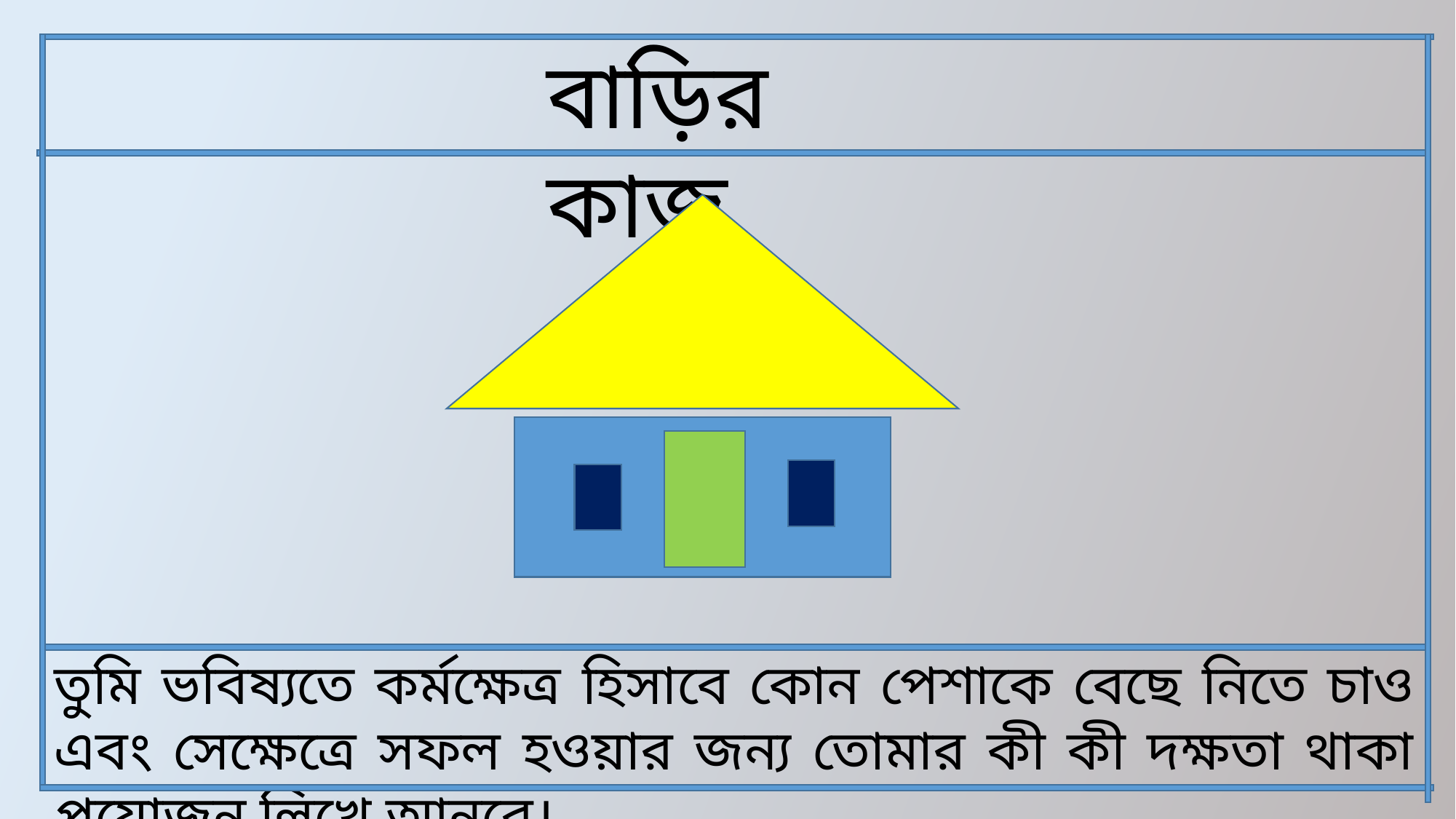

বাড়ির কাজ

তুমি ভবিষ্যতে কর্মক্ষেত্র হিসাবে কোন পেশাকে বেছে নিতে চাও এবং সেক্ষেত্রে সফল হওয়ার জন্য তোমার কী কী দক্ষতা থাকা প্রয়োজন লিখে আনবে।